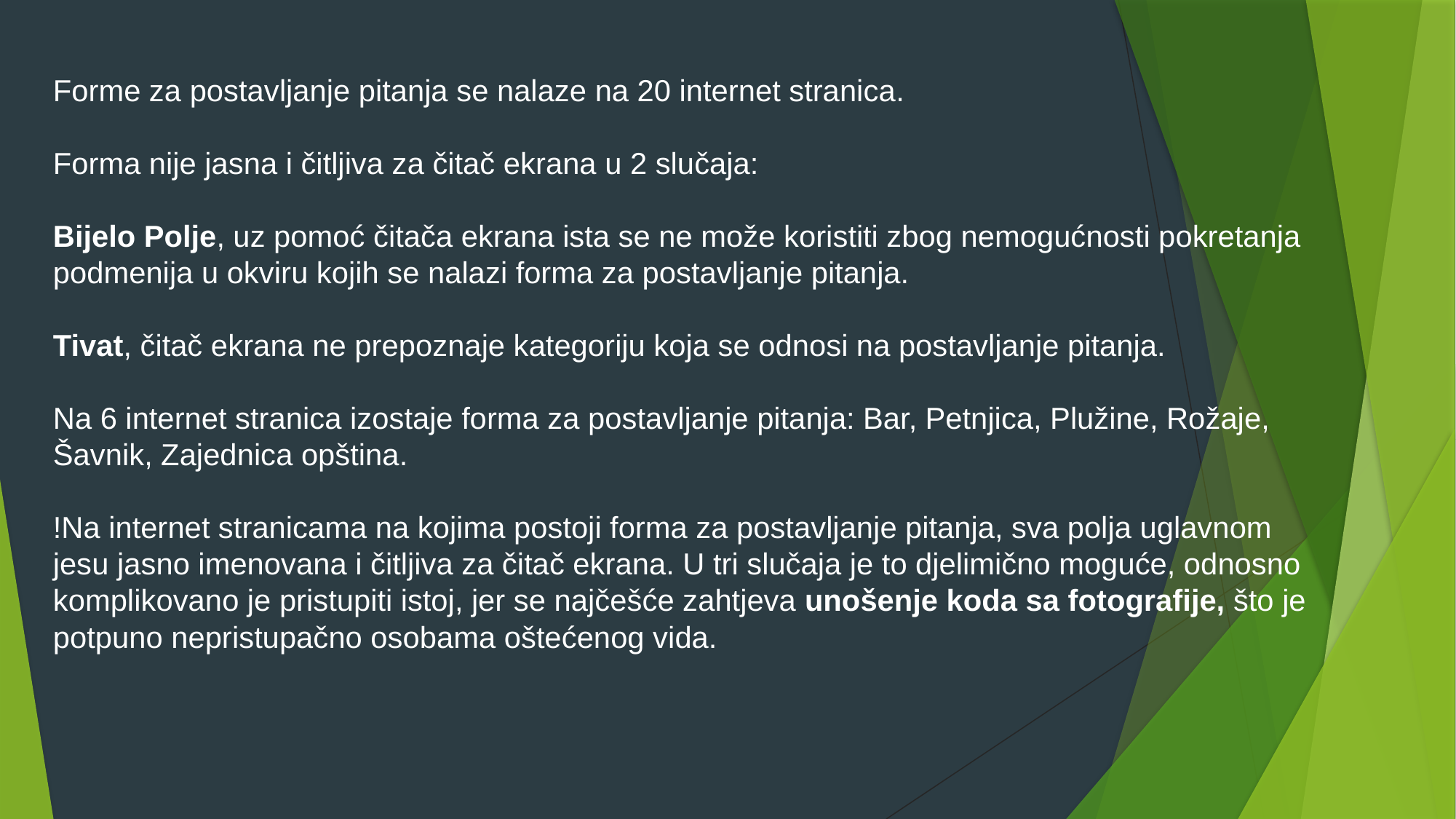

Forme za postavljanje pitanja se nalaze na 20 internet stranica.

Forma nije jasna i čitljiva za čitač ekrana u 2 slučaja:

Bijelo Polje, uz pomoć čitača ekrana ista se ne može koristiti zbog nemogućnosti pokretanja podmenija u okviru kojih se nalazi forma za postavljanje pitanja.

Tivat, čitač ekrana ne prepoznaje kategoriju koja se odnosi na postavljanje pitanja.

Na 6 internet stranica izostaje forma za postavljanje pitanja: Bar, Petnjica, Plužine, Rožaje, Šavnik, Zajednica opština.

!Na internet stranicama na kojima postoji forma za postavljanje pitanja, sva polja uglavnom jesu jasno imenovana i čitljiva za čitač ekrana. U tri slučaja je to djelimično moguće, odnosno komplikovano je pristupiti istoj, jer se najčešće zahtjeva unošenje koda sa fotografije, što je potpuno nepristupačno osobama oštećenog vida.